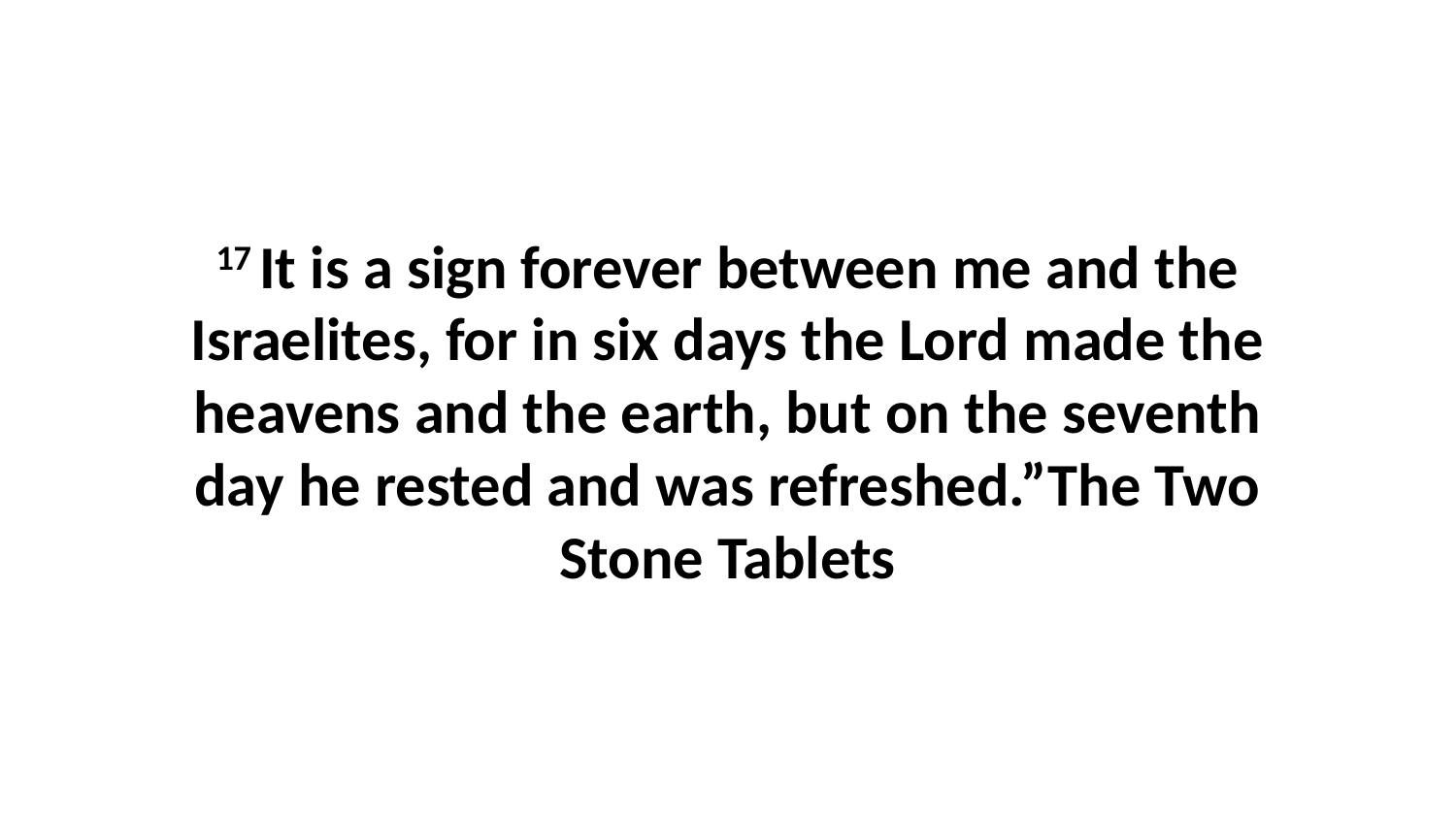

17 It is a sign forever between me and the Israelites, for in six days the Lord made the heavens and the earth, but on the seventh day he rested and was refreshed.”The Two Stone Tablets